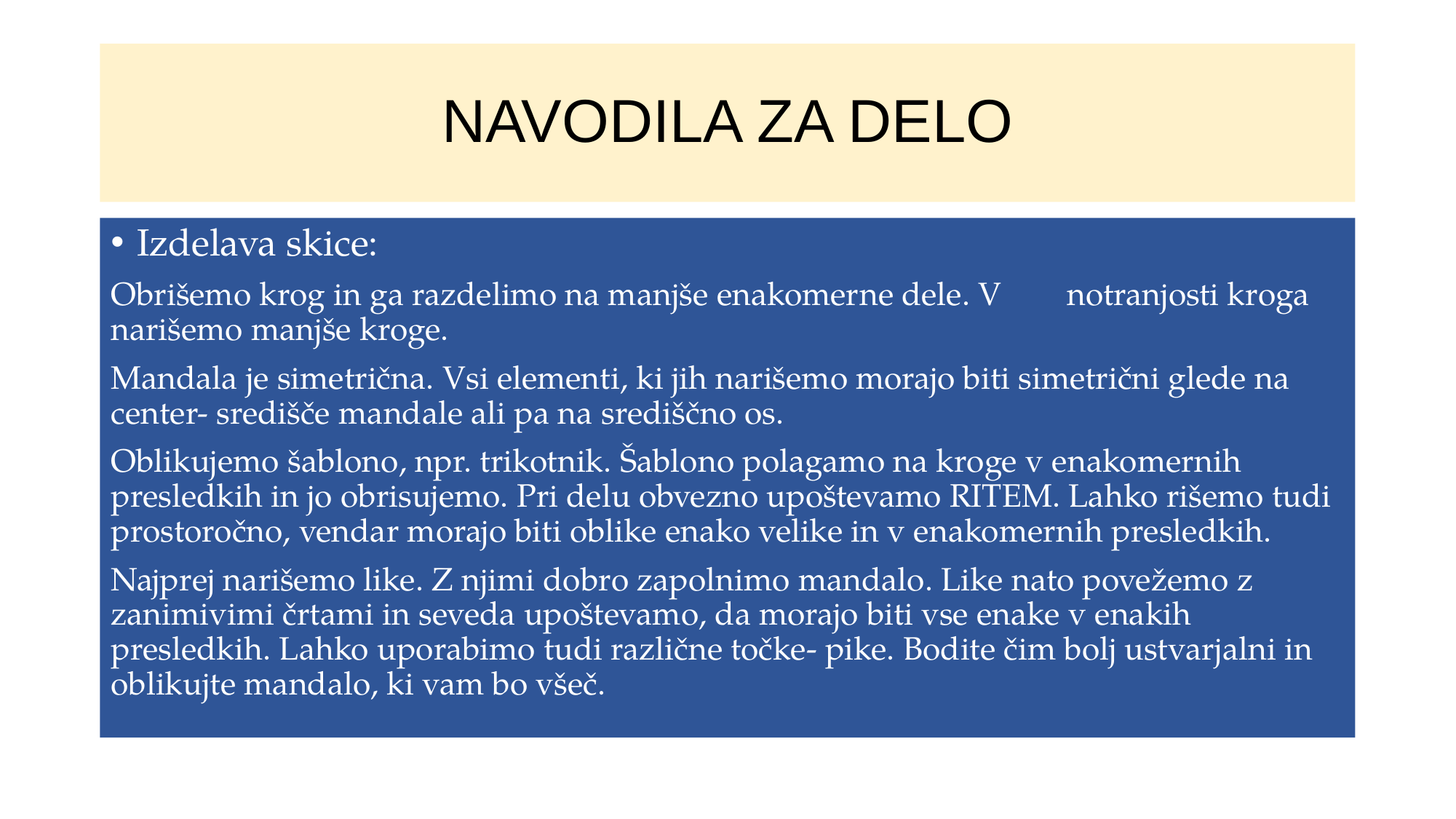

# NAVODILA ZA DELO
Izdelava skice:
Obrišemo krog in ga razdelimo na manjše enakomerne dele. V        notranjosti kroga narišemo manjše kroge.
Mandala je simetrična. Vsi elementi, ki jih narišemo morajo biti simetrični glede na center- središče mandale ali pa na središčno os.
Oblikujemo šablono, npr. trikotnik. Šablono polagamo na kroge v enakomernih presledkih in jo obrisujemo. Pri delu obvezno upoštevamo RITEM. Lahko rišemo tudi prostoročno, vendar morajo biti oblike enako velike in v enakomernih presledkih.
Najprej narišemo like. Z njimi dobro zapolnimo mandalo. Like nato povežemo z zanimivimi črtami in seveda upoštevamo, da morajo biti vse enake v enakih presledkih. Lahko uporabimo tudi različne točke- pike. Bodite čim bolj ustvarjalni in oblikujte mandalo, ki vam bo všeč.